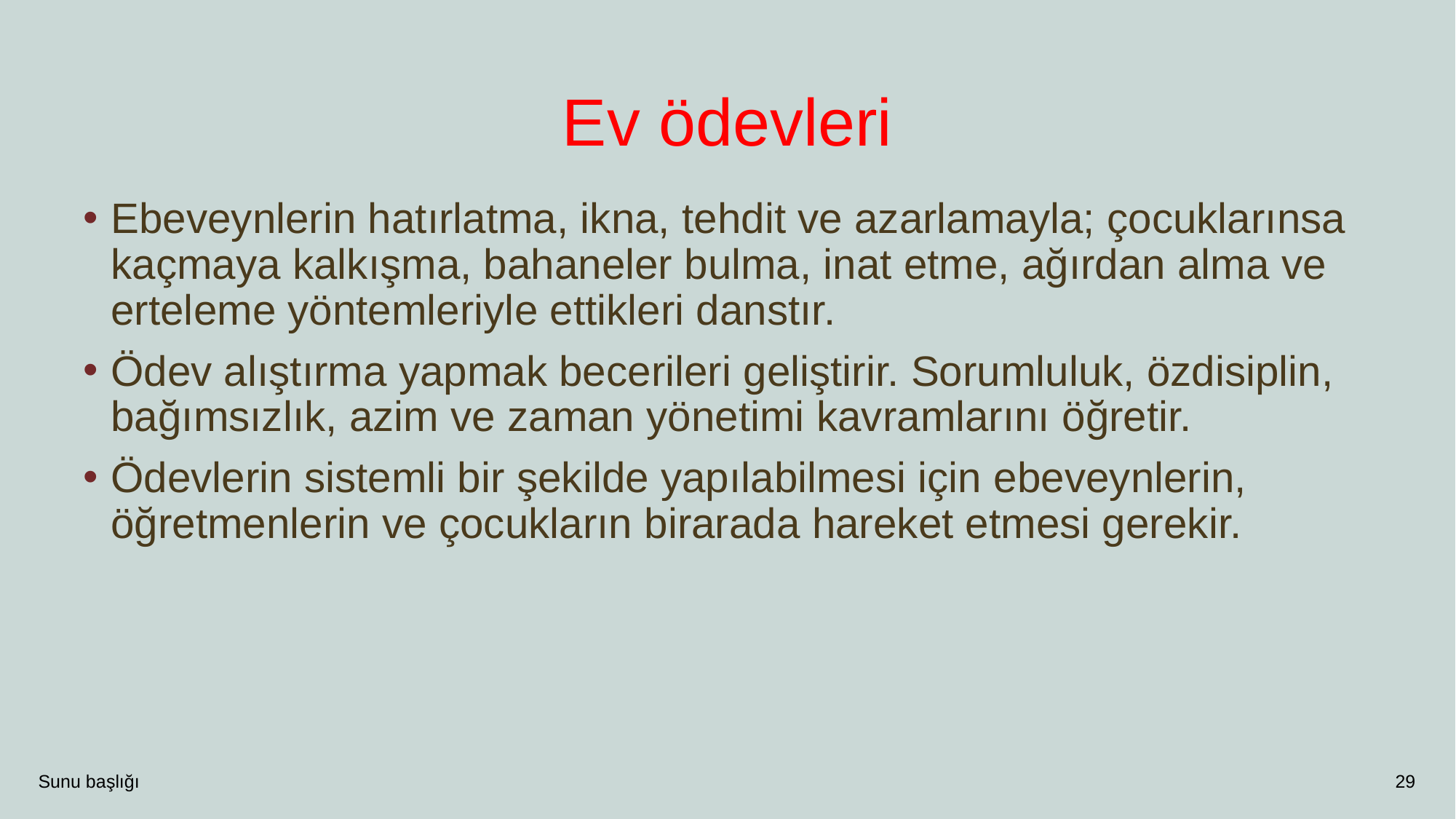

# Ev ödevleri
Ebeveynlerin hatırlatma, ikna, tehdit ve azarlamayla; çocuklarınsa kaçmaya kalkışma, bahaneler bulma, inat etme, ağırdan alma ve erteleme yöntemleriyle ettikleri danstır.
Ödev alıştırma yapmak becerileri geliştirir. Sorumluluk, özdisiplin, bağımsızlık, azim ve zaman yönetimi kavramlarını öğretir.
Ödevlerin sistemli bir şekilde yapılabilmesi için ebeveynlerin, öğretmenlerin ve çocukların birarada hareket etmesi gerekir.
Sunu başlığı
29